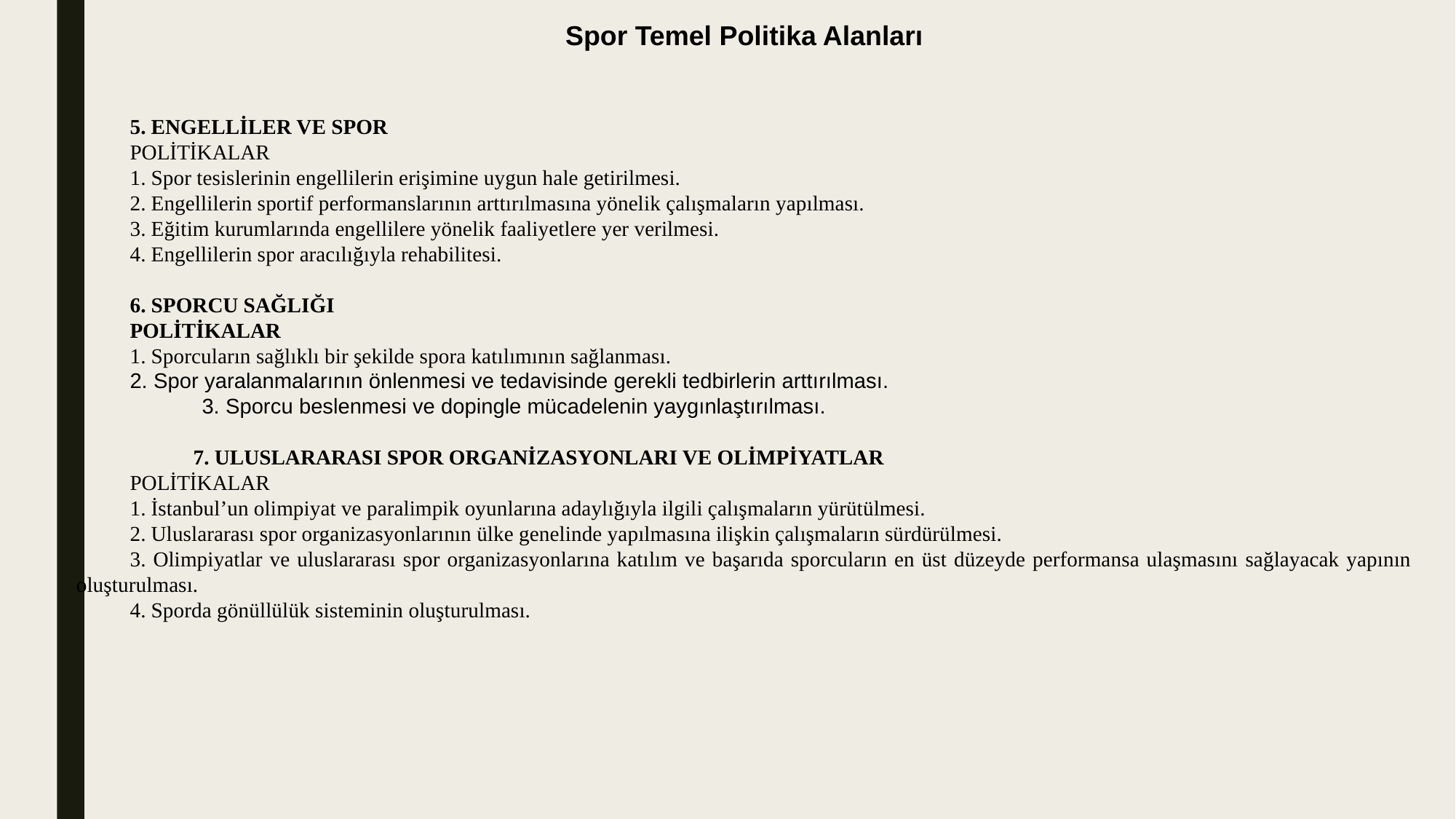

Spor Temel Politika Alanları
5. ENGELLİLER VE SPOR
POLİTİKALAR
1. Spor tesislerinin engellilerin erişimine uygun hale getirilmesi.
2. Engellilerin sportif performanslarının arttırılmasına yönelik çalışmaların yapılması.
3. Eğitim kurumlarında engellilere yönelik faaliyetlere yer verilmesi.
4. Engellilerin spor aracılığıyla rehabilitesi.

6. SPORCU SAĞLIĞI
POLİTİKALAR
1. Sporcuların sağlıklı bir şekilde spora katılımının sağlanması.
2. Spor yaralanmalarının önlenmesi ve tedavisinde gerekli tedbirlerin arttırılması.
            3. Sporcu beslenmesi ve dopingle mücadelenin yaygınlaştırılması.

            7. ULUSLARARASI SPOR ORGANİZASYONLARI VE OLİMPİYATLAR
POLİTİKALAR
1. İstanbul’un olimpiyat ve paralimpik oyunlarına adaylığıyla ilgili çalışmaların yürütülmesi.
2. Uluslararası spor organizasyonlarının ülke genelinde yapılmasına ilişkin çalışmaların sürdürülmesi.
3. Olimpiyatlar ve uluslararası spor organizasyonlarına katılım ve başarıda sporcuların en üst düzeyde performansa ulaşmasını sağlayacak yapının oluşturulması.
4. Sporda gönüllülük sisteminin oluşturulması.